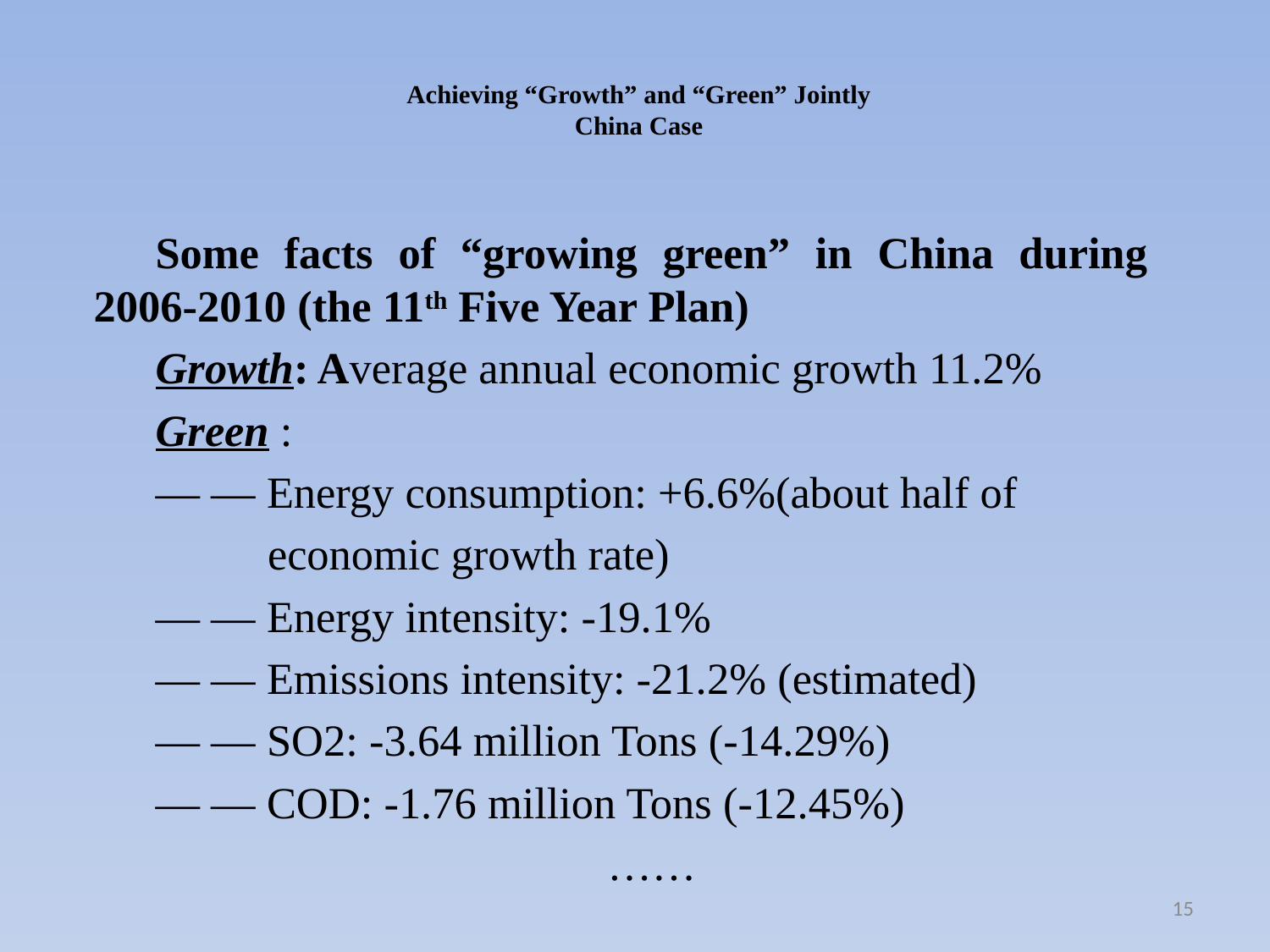

# Achieving “Growth” and “Green” Jointly China Case
Some facts of “growing green” in China during 2006-2010 (the 11th Five Year Plan)
Growth: Average annual economic growth 11.2%
Green :
— — Energy consumption: +6.6%(about half of
          economic growth rate)
— — Energy intensity: -19.1%
— — Emissions intensity: -21.2% (estimated)
— — SO2: -3.64 million Tons (-14.29%)
— — COD: -1.76 million Tons (-12.45%)
……

15